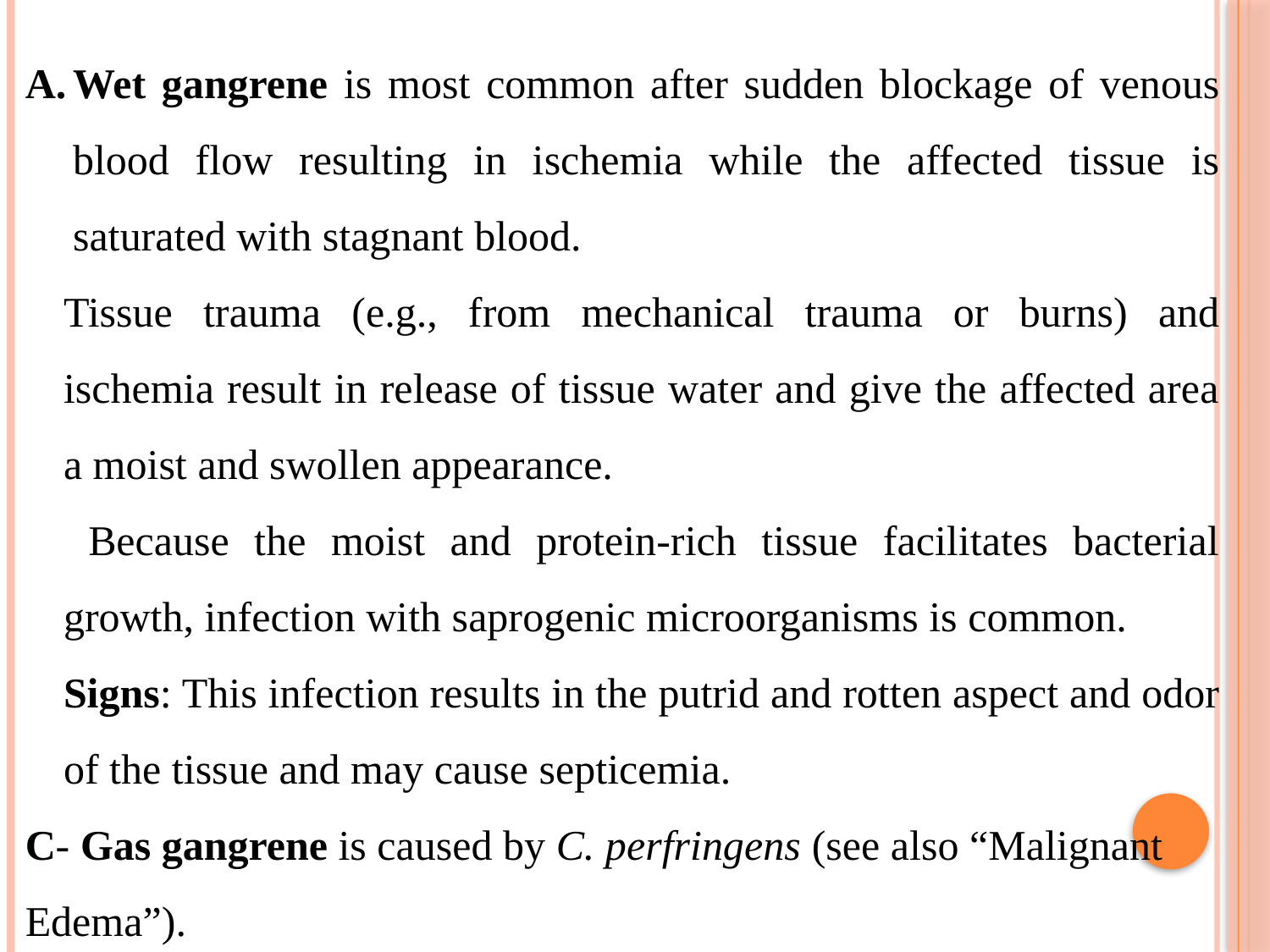

Wet gangrene is most common after sudden blockage of venous blood flow resulting in ischemia while the affected tissue is saturated with stagnant blood.
Tissue trauma (e.g., from mechanical trauma or burns) and ischemia result in release of tissue water and give the affected area a moist and swollen appearance.
 Because the moist and protein-rich tissue facilitates bacterial growth, infection with saprogenic microorganisms is common.
Signs: This infection results in the putrid and rotten aspect and odor of the tissue and may cause septicemia.
C- Gas gangrene is caused by C. perfringens (see also “Malignant
Edema”).